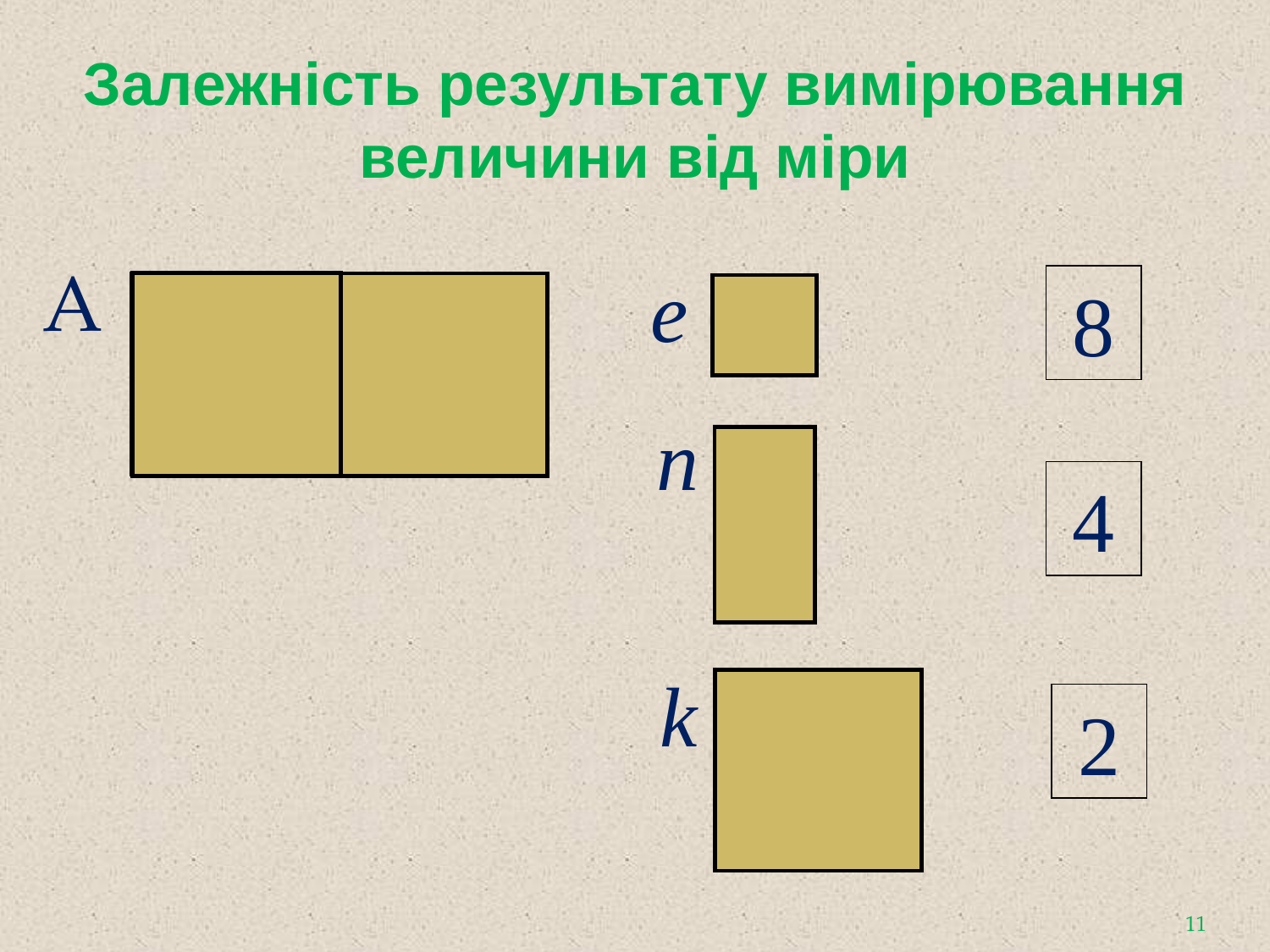

# Залежність результату вимірювання величини від міри
A
e
8

n

4
k

2
11